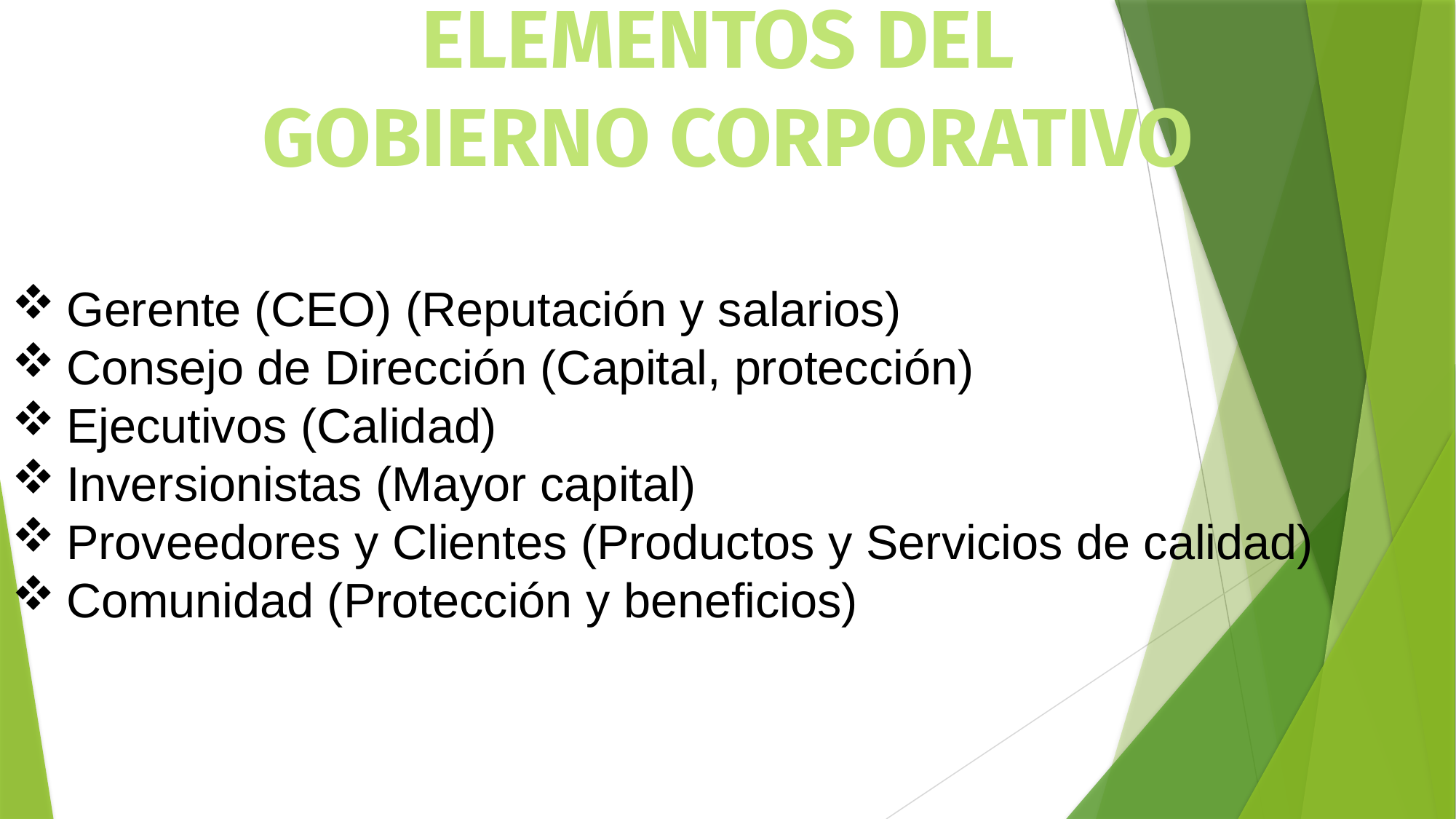

ELEMENTOS DEL
GOBIERNO CORPORATIVO
Gerente (CEO) (Reputación y salarios)
Consejo de Dirección (Capital, protección)
Ejecutivos (Calidad)
Inversionistas (Mayor capital)
Proveedores y Clientes (Productos y Servicios de calidad)
Comunidad (Protección y beneficios)